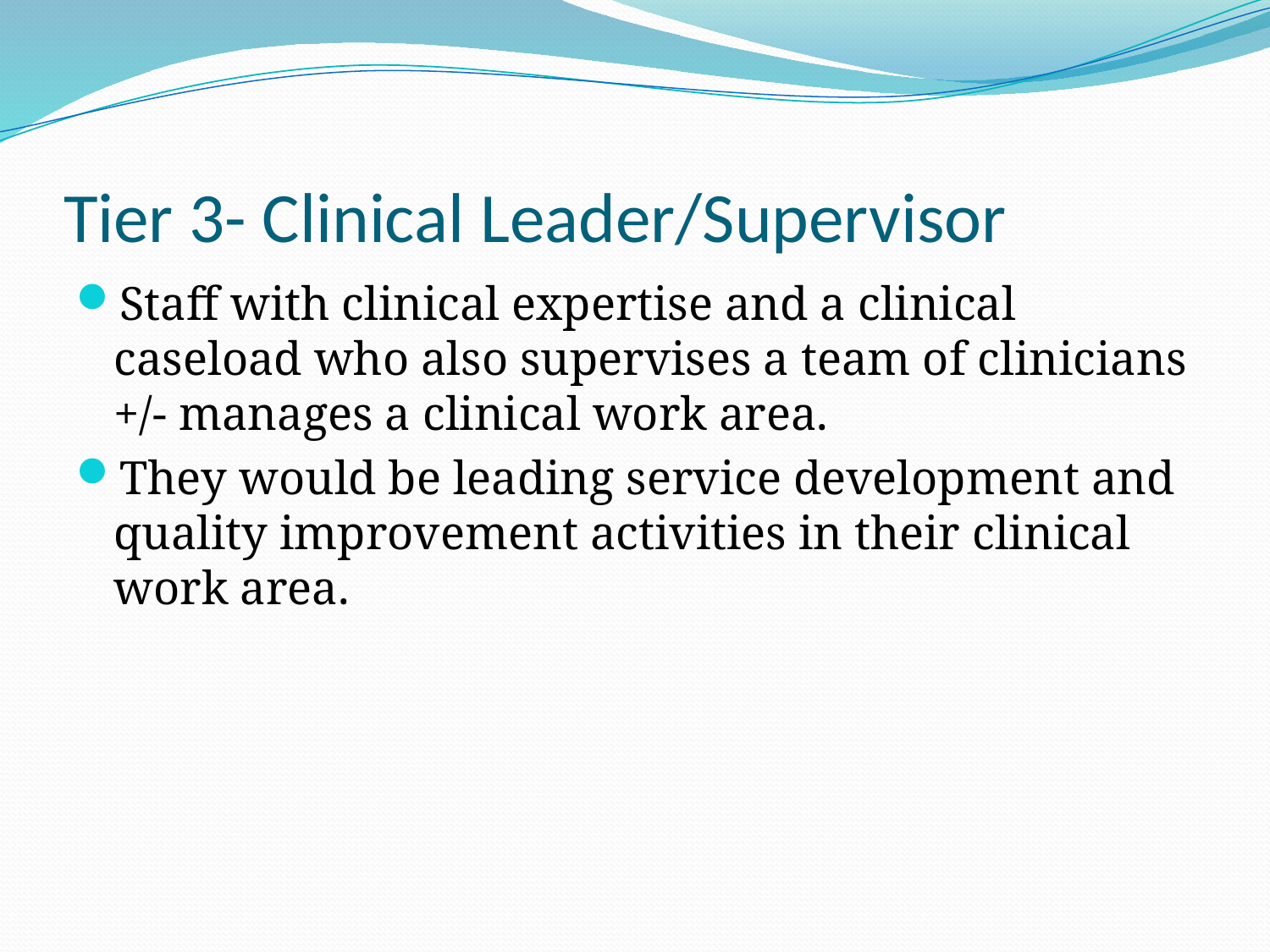

# Tier 3- Clinical Leader/Supervisor
Staff with clinical expertise and a clinical caseload who also supervises a team of clinicians +/- manages a clinical work area.
They would be leading service development and quality improvement activities in their clinical work area.